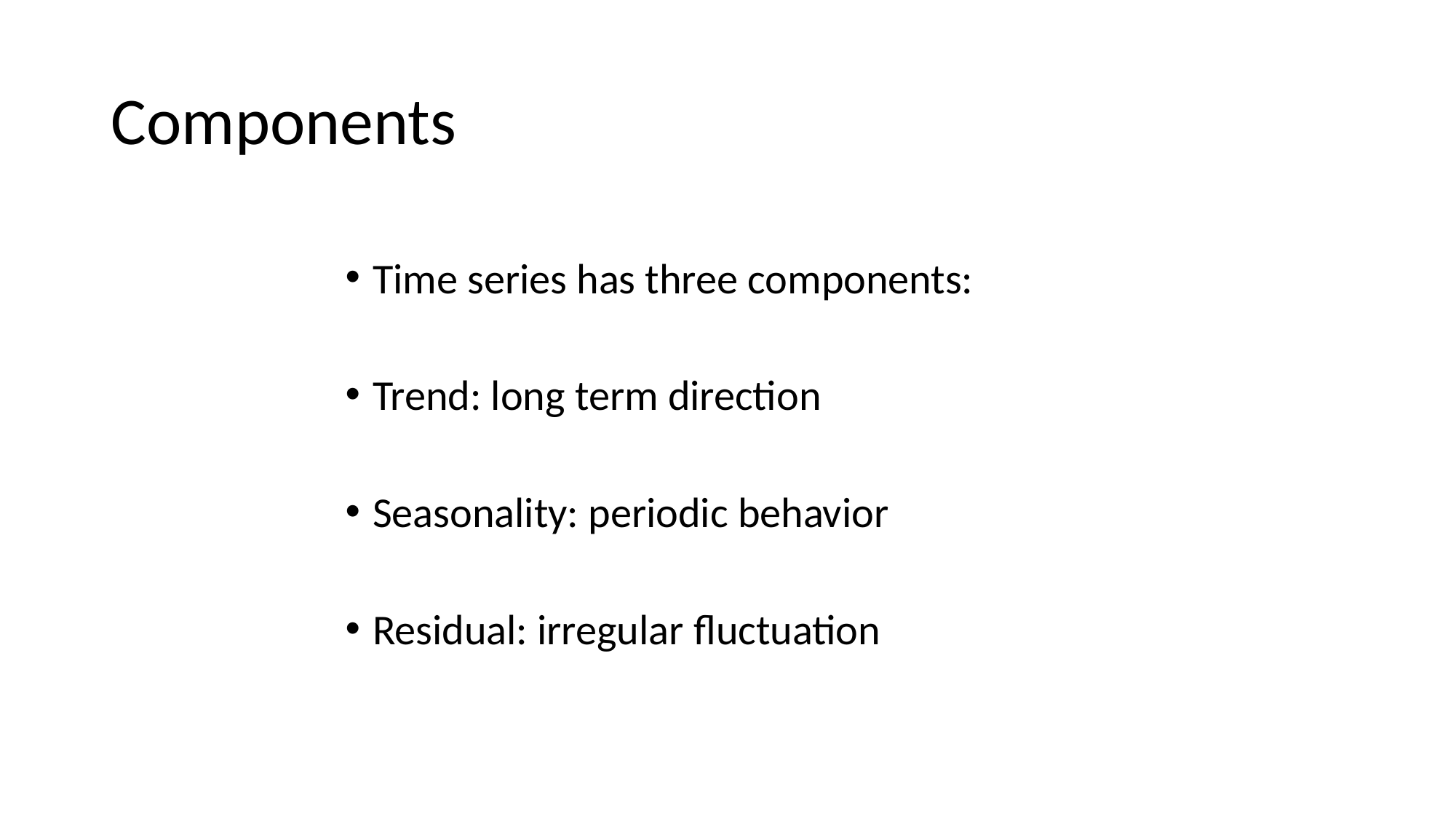

# Components
Time series has three components:
Trend: long term direction
Seasonality: periodic behavior
Residual: irregular fluctuation